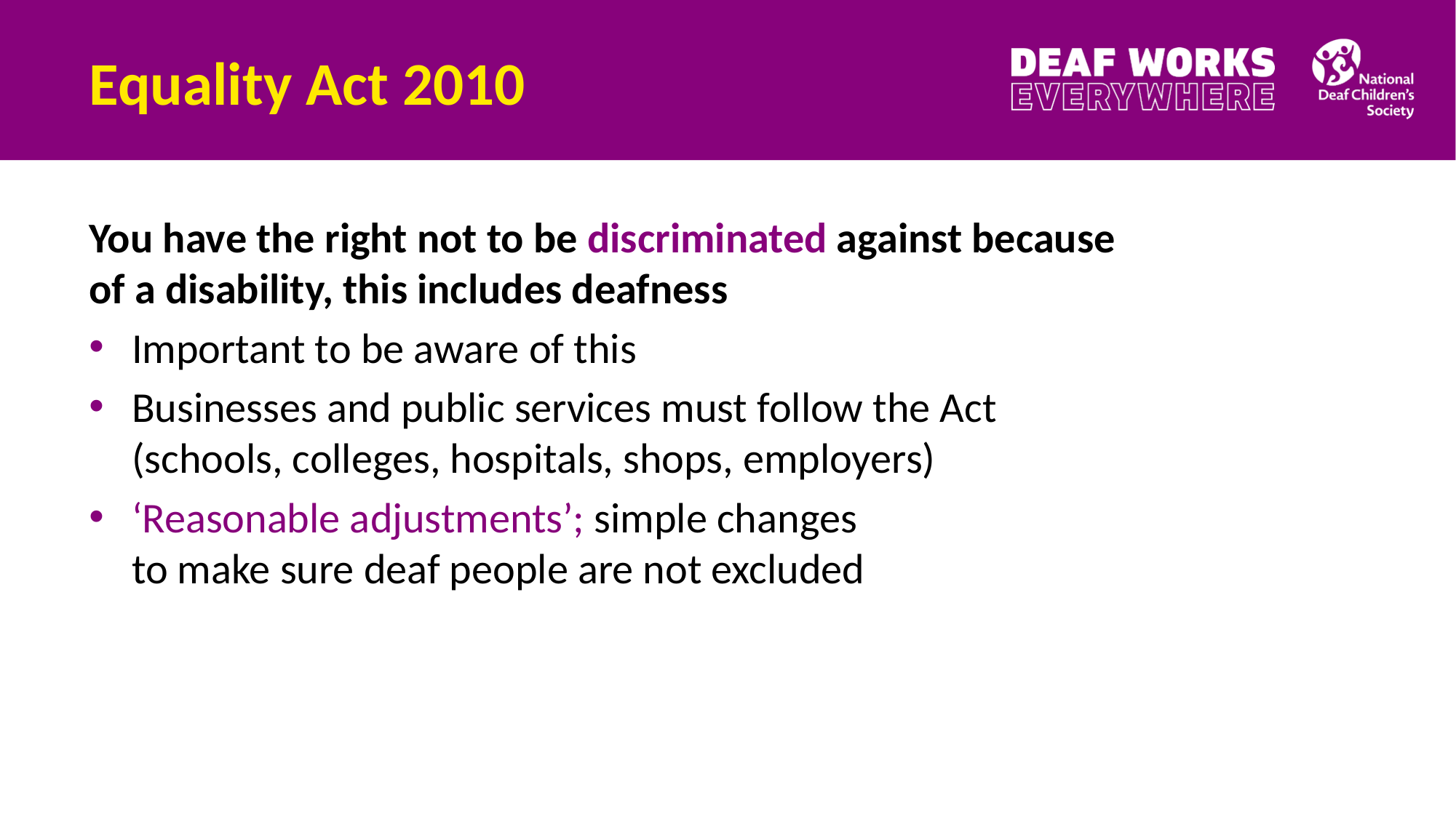

# Equality Act 2010
You have the right not to be discriminated against because of a disability, this includes deafness
Important to be aware of this
Businesses and public services must follow the Act (schools, colleges, hospitals, shops, employers)
‘Reasonable adjustments’; simple changes
to make sure deaf people are not excluded